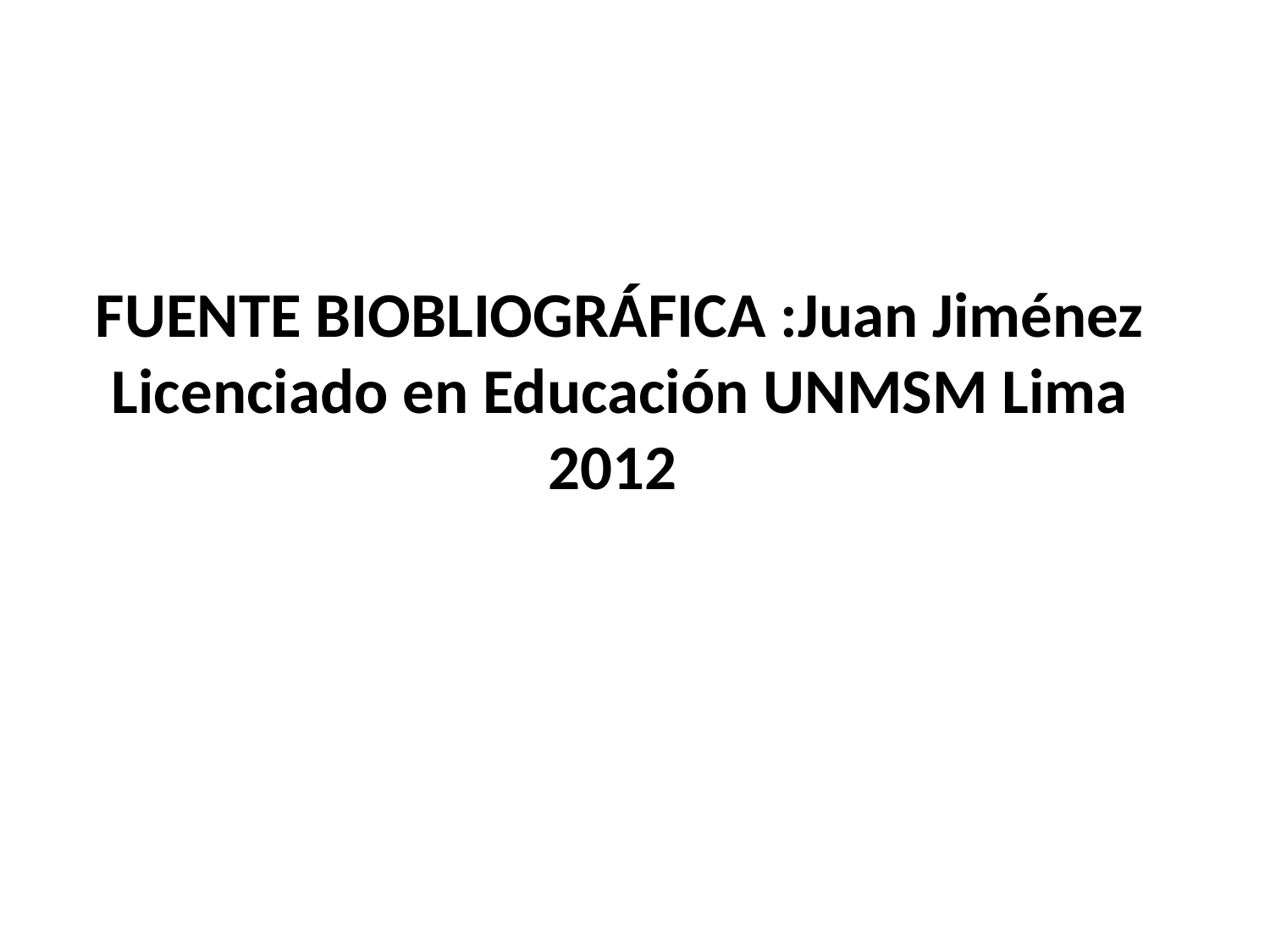

FUENTE BIOBLIOGRÁFICA :Juan Jiménez Licenciado en Educación UNMSM Lima 2012